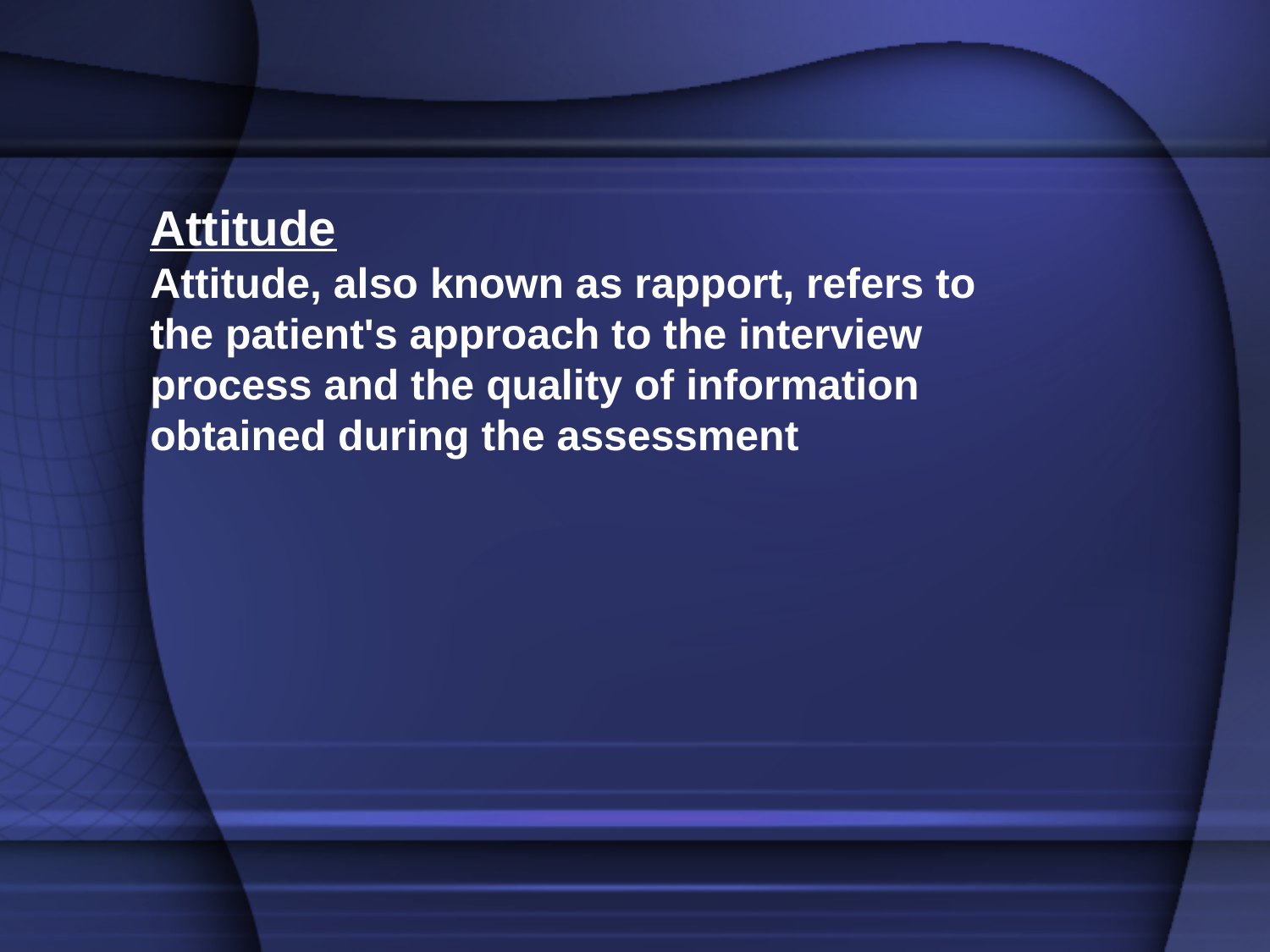

Attitude
Attitude, also known as rapport, refers to the patient's approach to the interview process and the quality of information obtained during the assessment